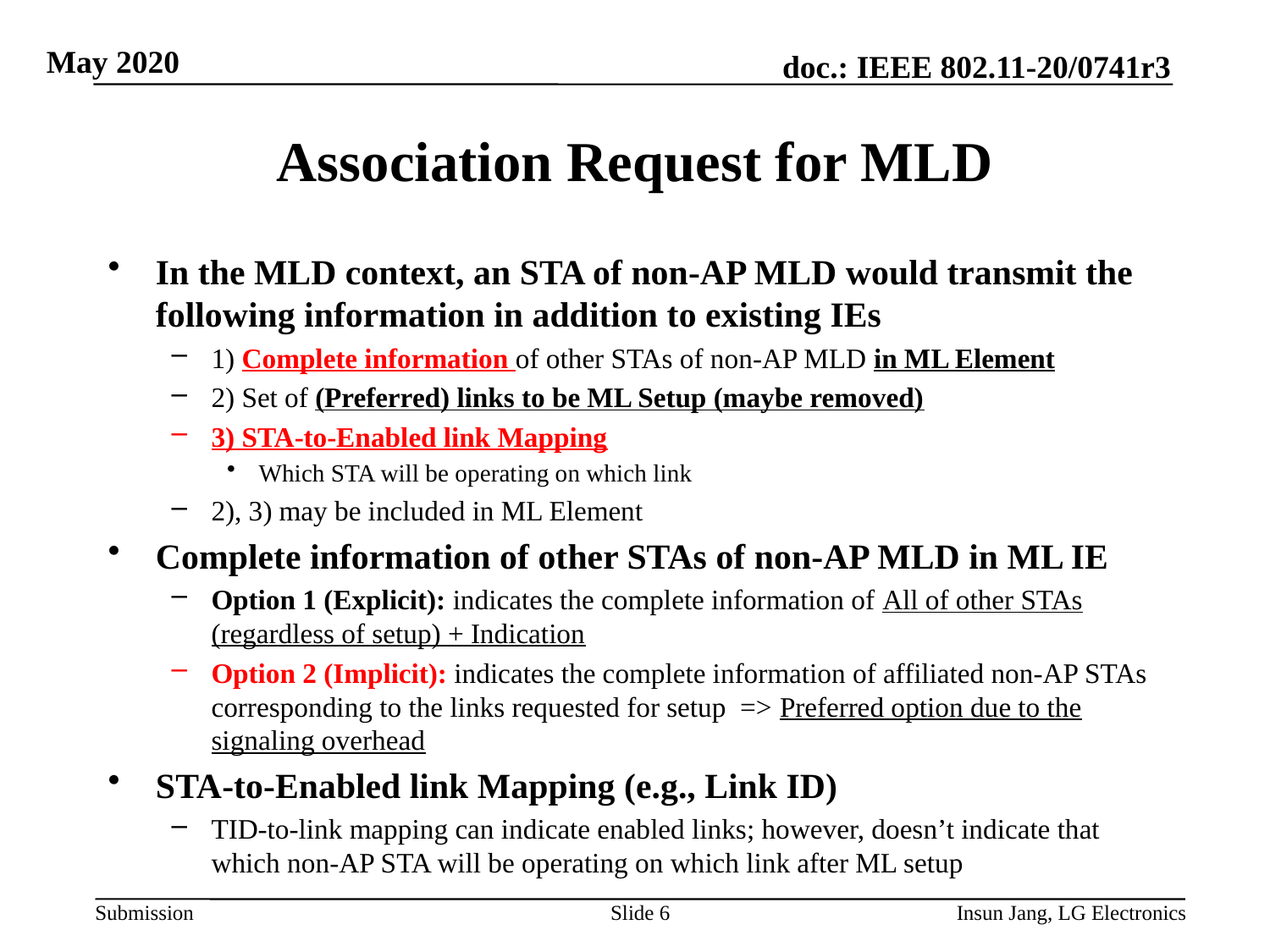

# Association Request for MLD
In the MLD context, an STA of non-AP MLD would transmit the following information in addition to existing IEs
1) Complete information of other STAs of non-AP MLD in ML Element
2) Set of (Preferred) links to be ML Setup (maybe removed)
3) STA-to-Enabled link Mapping
Which STA will be operating on which link
2), 3) may be included in ML Element
Complete information of other STAs of non-AP MLD in ML IE
Option 1 (Explicit): indicates the complete information of All of other STAs (regardless of setup) + Indication
Option 2 (Implicit): indicates the complete information of affiliated non-AP STAs corresponding to the links requested for setup  => Preferred option due to the signaling overhead
STA-to-Enabled link Mapping (e.g., Link ID)
TID-to-link mapping can indicate enabled links; however, doesn’t indicate that which non-AP STA will be operating on which link after ML setup
Slide 6
Insun Jang, LG Electronics